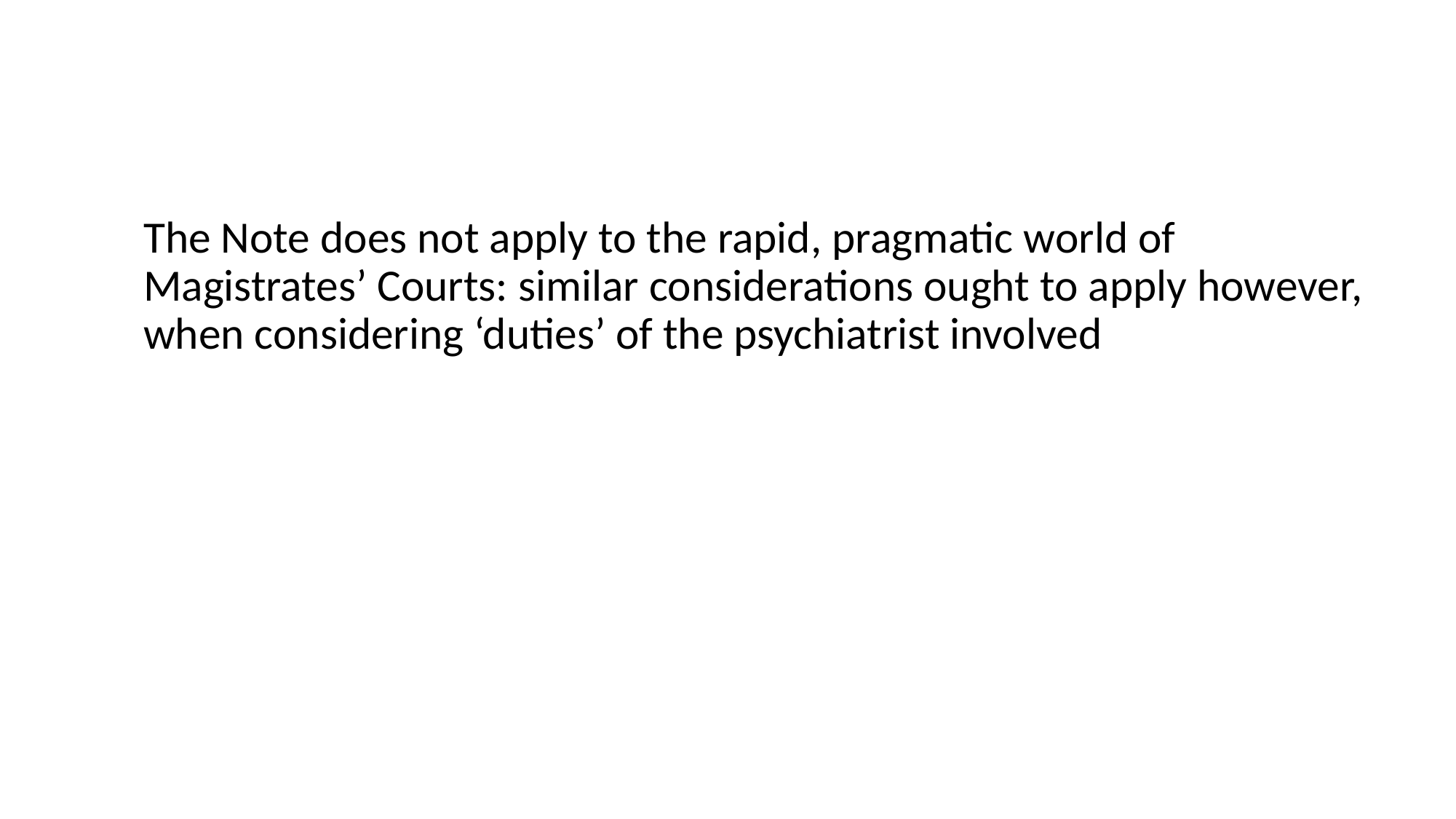

# The Note does not apply to the rapid, pragmatic world of Magistrates’ Courts: similar considerations ought to apply however, when considering ‘duties’ of the psychiatrist involved